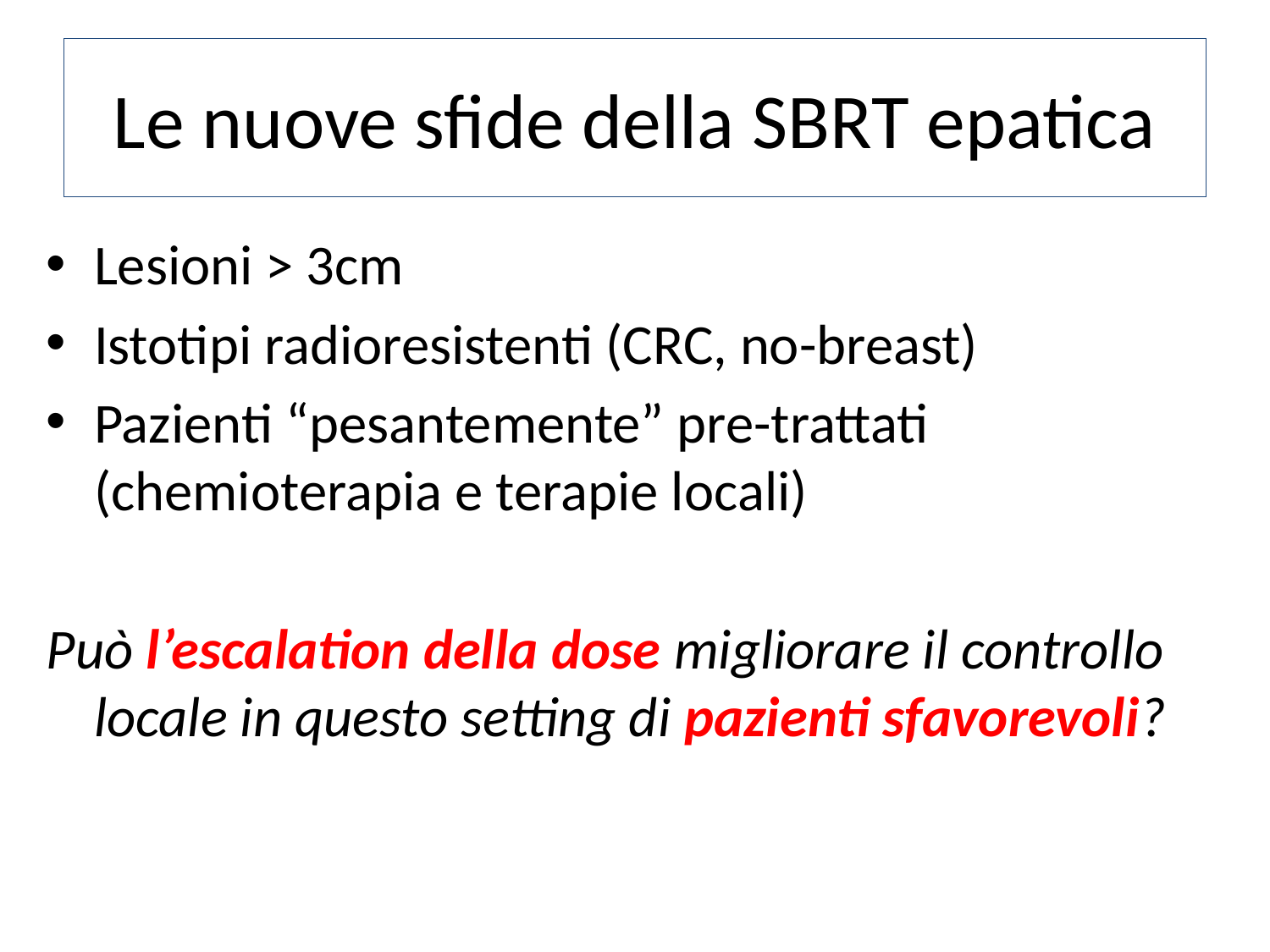

# Le nuove sfide della SBRT epatica
Lesioni > 3cm
Istotipi radioresistenti (CRC, no-breast)
Pazienti “pesantemente” pre-trattati (chemioterapia e terapie locali)

Può l’escalation della dose migliorare il controllo locale in questo setting di pazienti sfavorevoli?